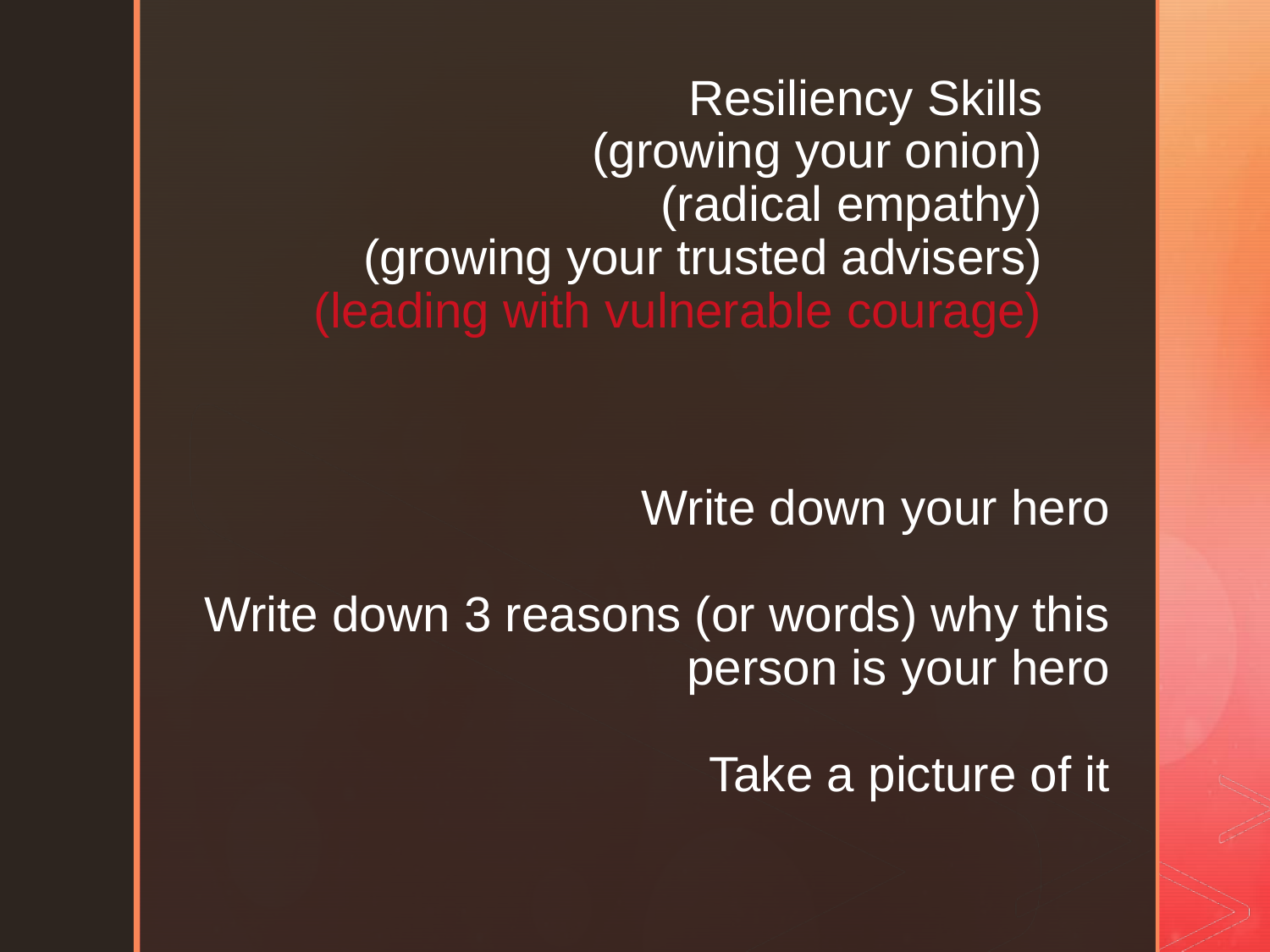

Resiliency Skills
(growing your onion)
(radical empathy)
(growing your trusted advisers)
(leading with vulnerable courage)

Write down your hero

Write down 3 reasons (or words) why this person is your hero

Take a picture of it